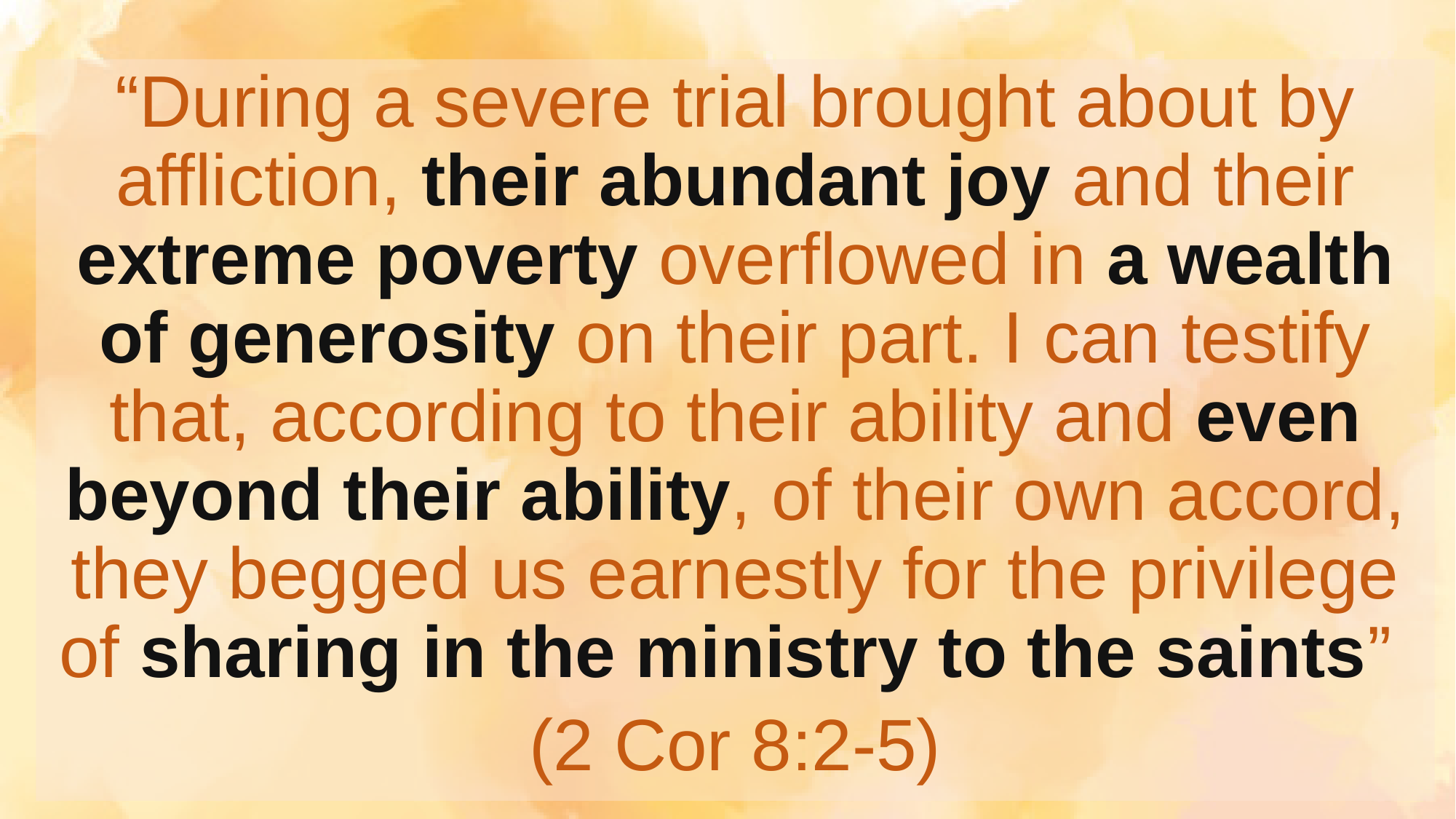

“During a severe trial brought about by affliction, their abundant joy and their extreme poverty overflowed in a wealth of generosity on their part. I can testify that, according to their ability and even beyond their ability, of their own accord, they begged us earnestly for the privilege of sharing in the ministry to the saints”
(2 Cor 8:2-5)